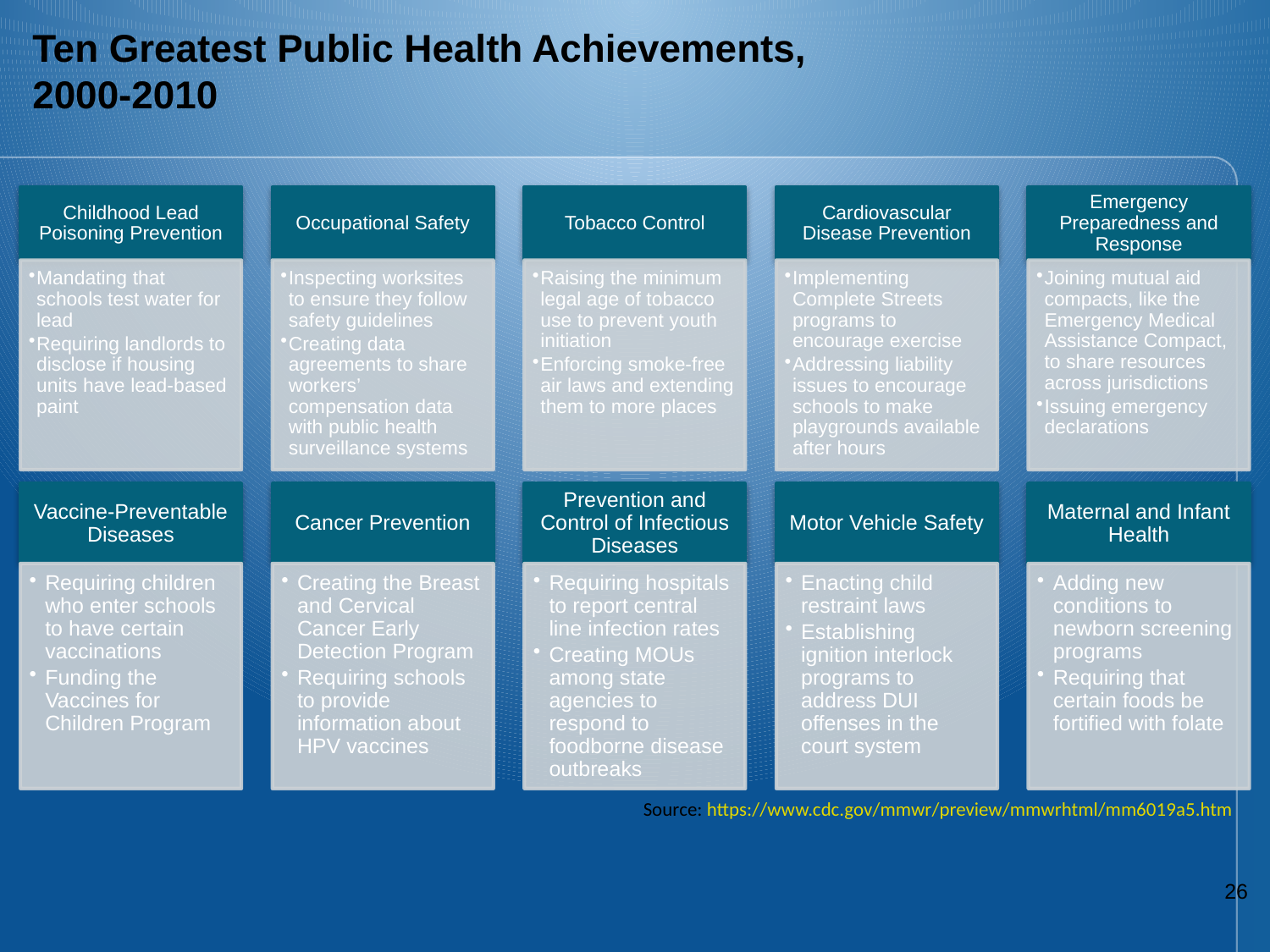

# Ten Greatest Public Health Achievements, 2000-2010
Childhood Lead Poisoning Prevention
Mandating that schools test water for lead
Requiring landlords to disclose if housing units have lead-based paint
Occupational Safety
Inspecting worksites to ensure they follow safety guidelines
Creating data agreements to share workers’ compensation data with public health surveillance systems
Tobacco Control
Raising the minimum legal age of tobacco use to prevent youth initiation
Enforcing smoke-free air laws and extending them to more places
Cardiovascular Disease Prevention
Implementing Complete Streets programs to encourage exercise
Addressing liability issues to encourage schools to make playgrounds available after hours
Emergency Preparedness and Response
Joining mutual aid compacts, like the Emergency Medical Assistance Compact, to share resources across jurisdictions
Issuing emergency declarations
Vaccine-Preventable Diseases
Requiring children who enter schools to have certain vaccinations
Funding the Vaccines for Children Program
Cancer Prevention
Creating the Breast and Cervical Cancer Early Detection Program
Requiring schools to provide information about HPV vaccines
Prevention and Control of Infectious Diseases
Requiring hospitals to report central line infection rates
Creating MOUs among state agencies to respond to foodborne disease outbreaks
Motor Vehicle Safety
Enacting child restraint laws
Establishing ignition interlock programs to address DUI offenses in the court system
Maternal and Infant Health
Adding new conditions to newborn screening programs
Requiring that certain foods be fortified with folate
Source: https://www.cdc.gov/mmwr/preview/mmwrhtml/mm6019a5.htm
26